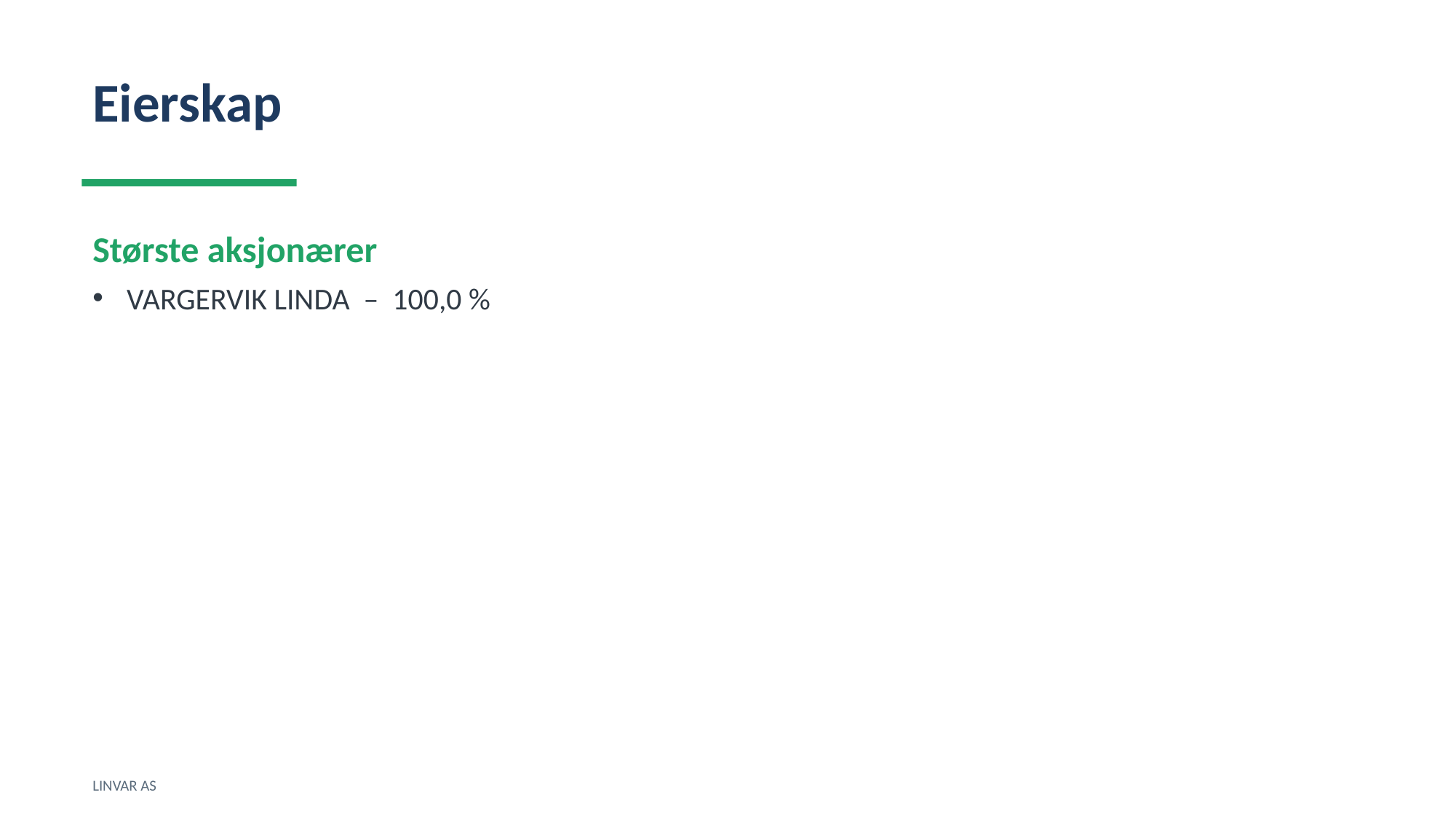

Eierskap

Største aksjonærer
VARGERVIK LINDA  –  100,0 %
LINVAR AS